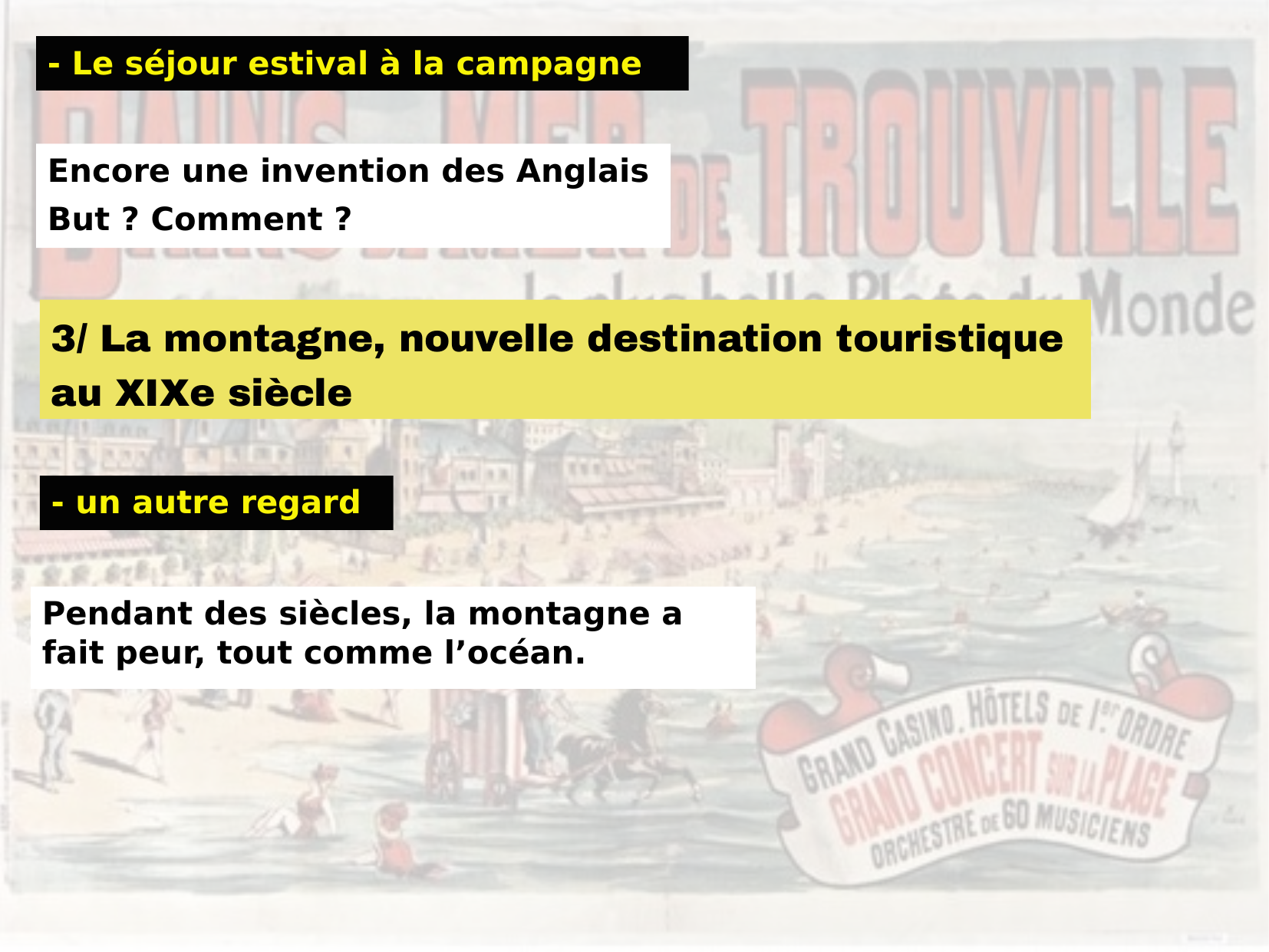

- Le séjour estival à la campagne
Encore une invention des Anglais
But ? Comment ?
3/ La montagne, nouvelle destination touristique au XIXe siècle
- un autre regard
Pendant des siècles, la montagne a fait peur, tout comme l’océan.